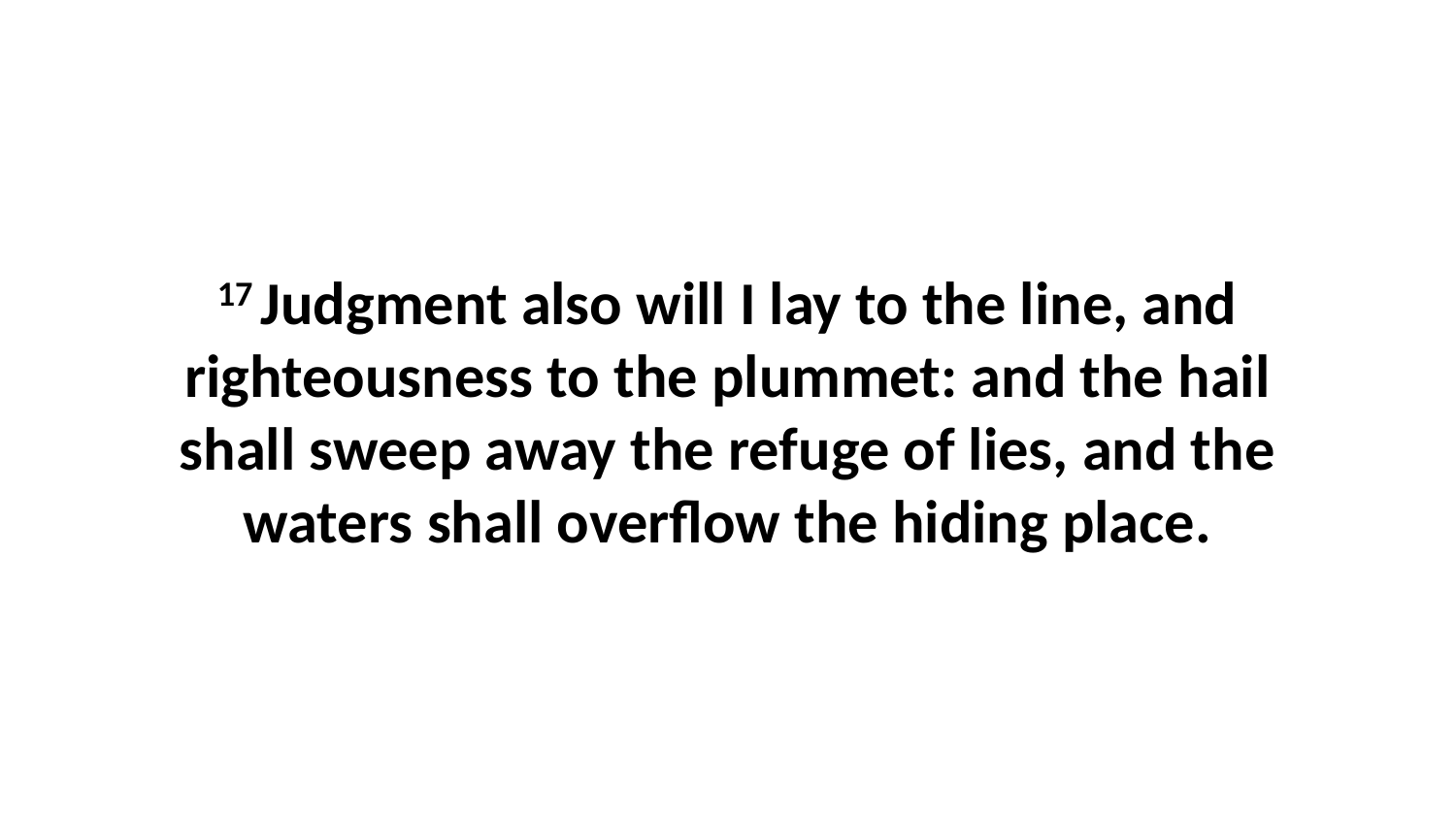

17 Judgment also will I lay to the line, and righteousness to the plummet: and the hail shall sweep away the refuge of lies, and the waters shall overflow the hiding place.